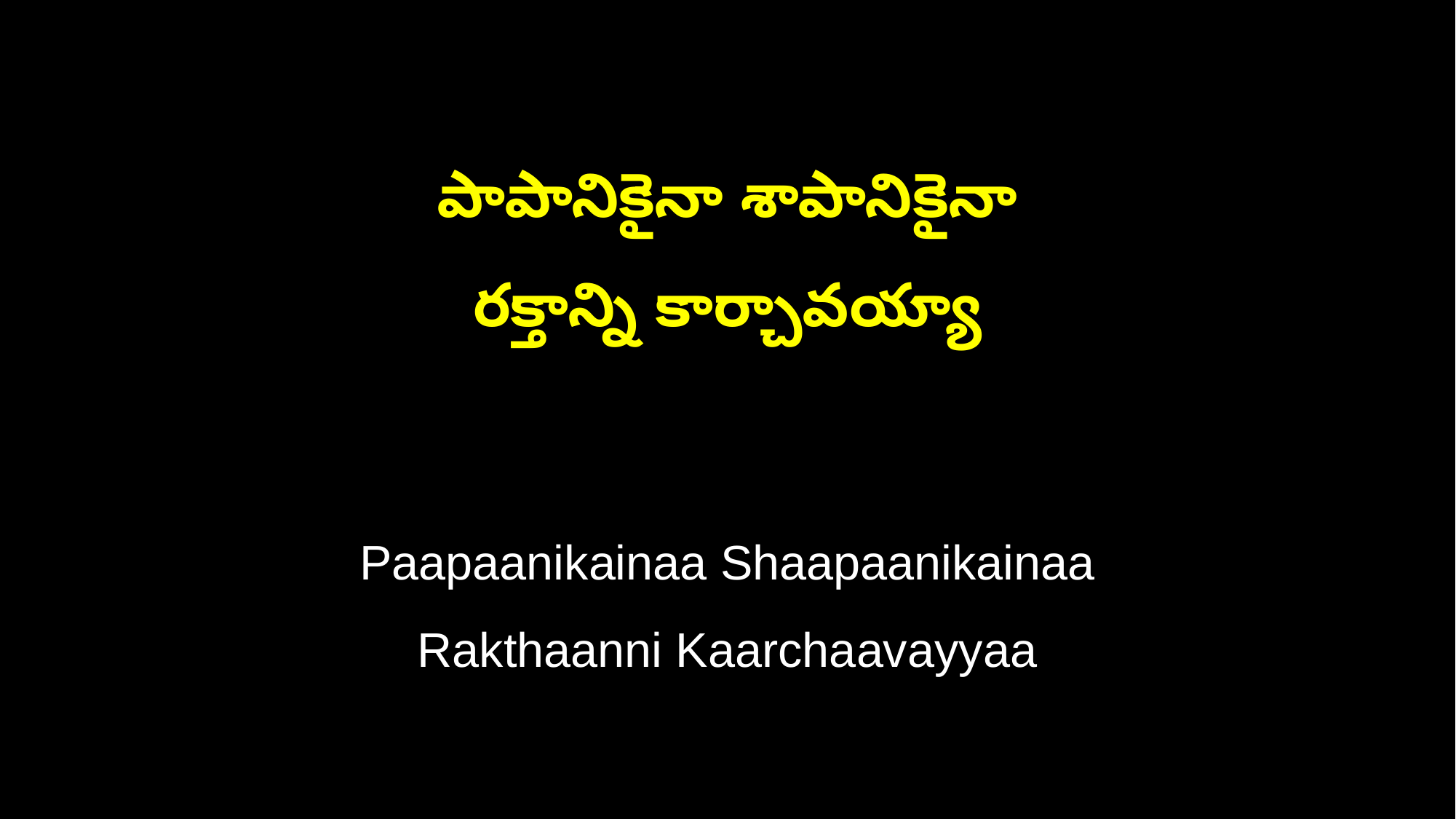

పాపానికైనా శాపానికైనా
రక్తాన్ని కార్చావయ్యా
Paapaanikainaa Shaapaanikainaa
Rakthaanni Kaarchaavayyaa